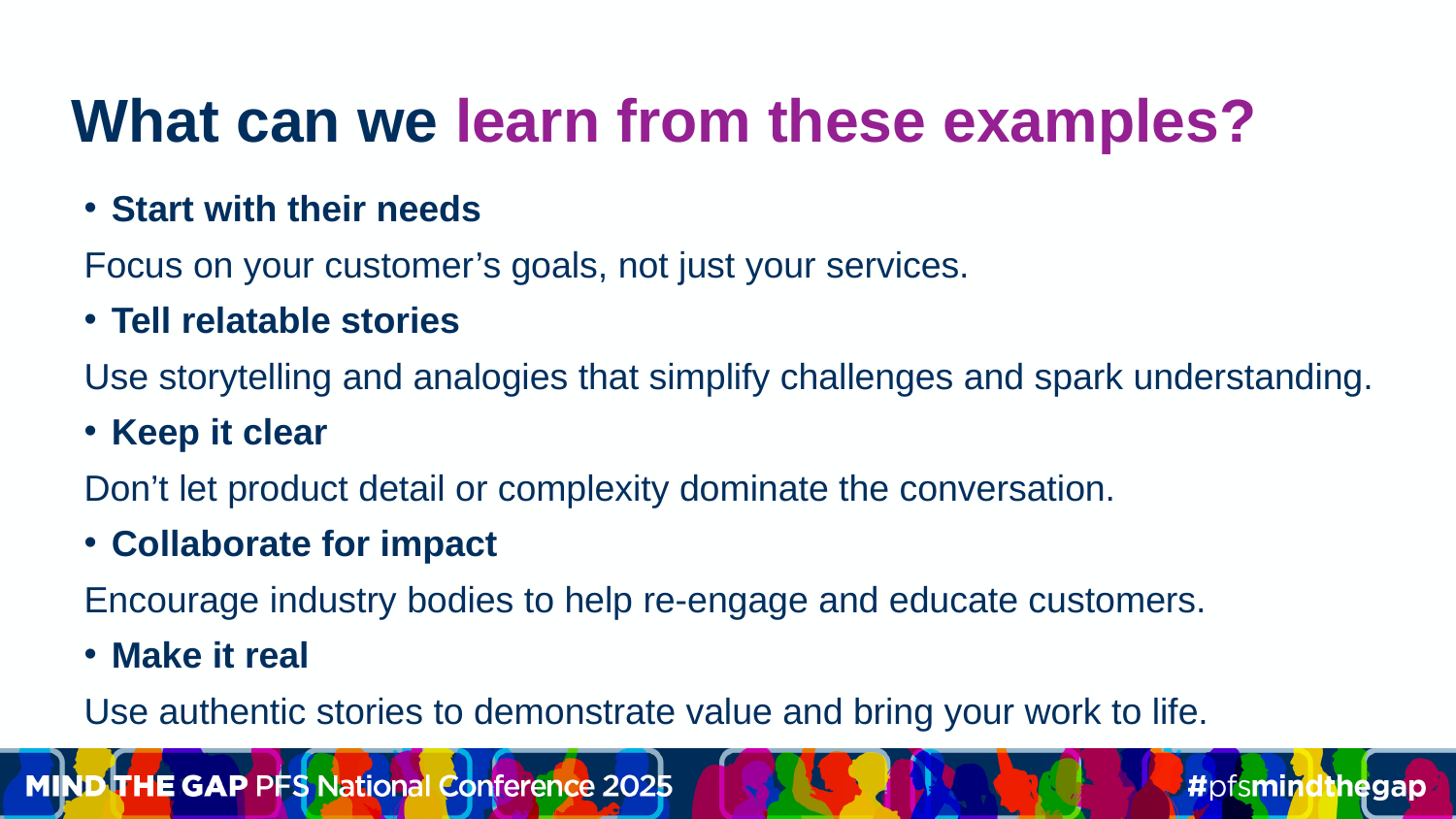

# What can we learn from these examples?
Start with their needs
Focus on your customer’s goals, not just your services.
Tell relatable stories
Use storytelling and analogies that simplify challenges and spark understanding.
Keep it clear
Don’t let product detail or complexity dominate the conversation.
Collaborate for impact
Encourage industry bodies to help re-engage and educate customers.
Make it real
Use authentic stories to demonstrate value and bring your work to life.